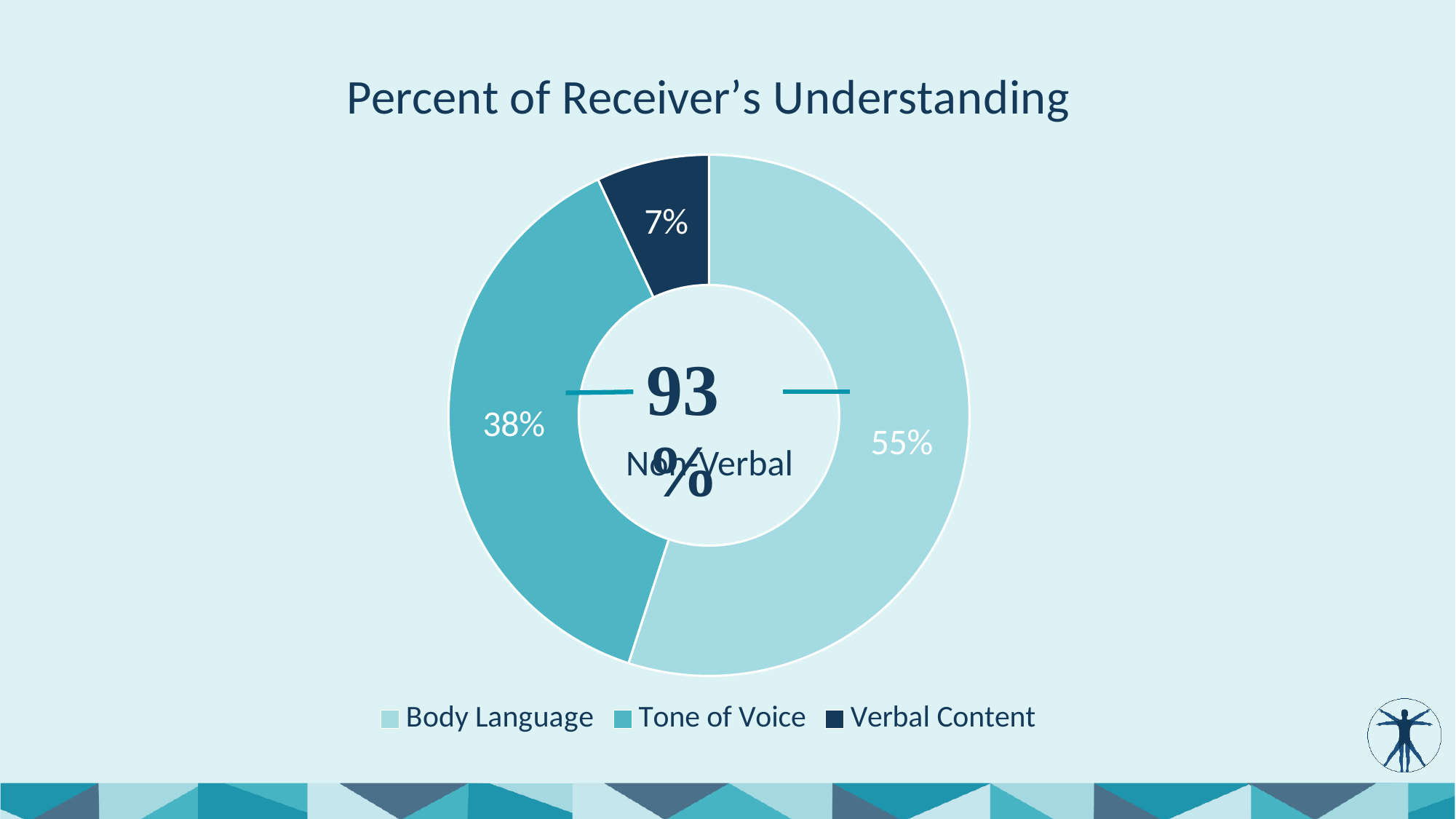

### Chart: Percent of Receiver’s Understanding

| Category | Percent of Reciever's Understanding |
|---|---|
| Body Language | 0.55 |
| Tone of Voice | 0.38 |
| Verbal Content | 0.07 |
Non-Verbal